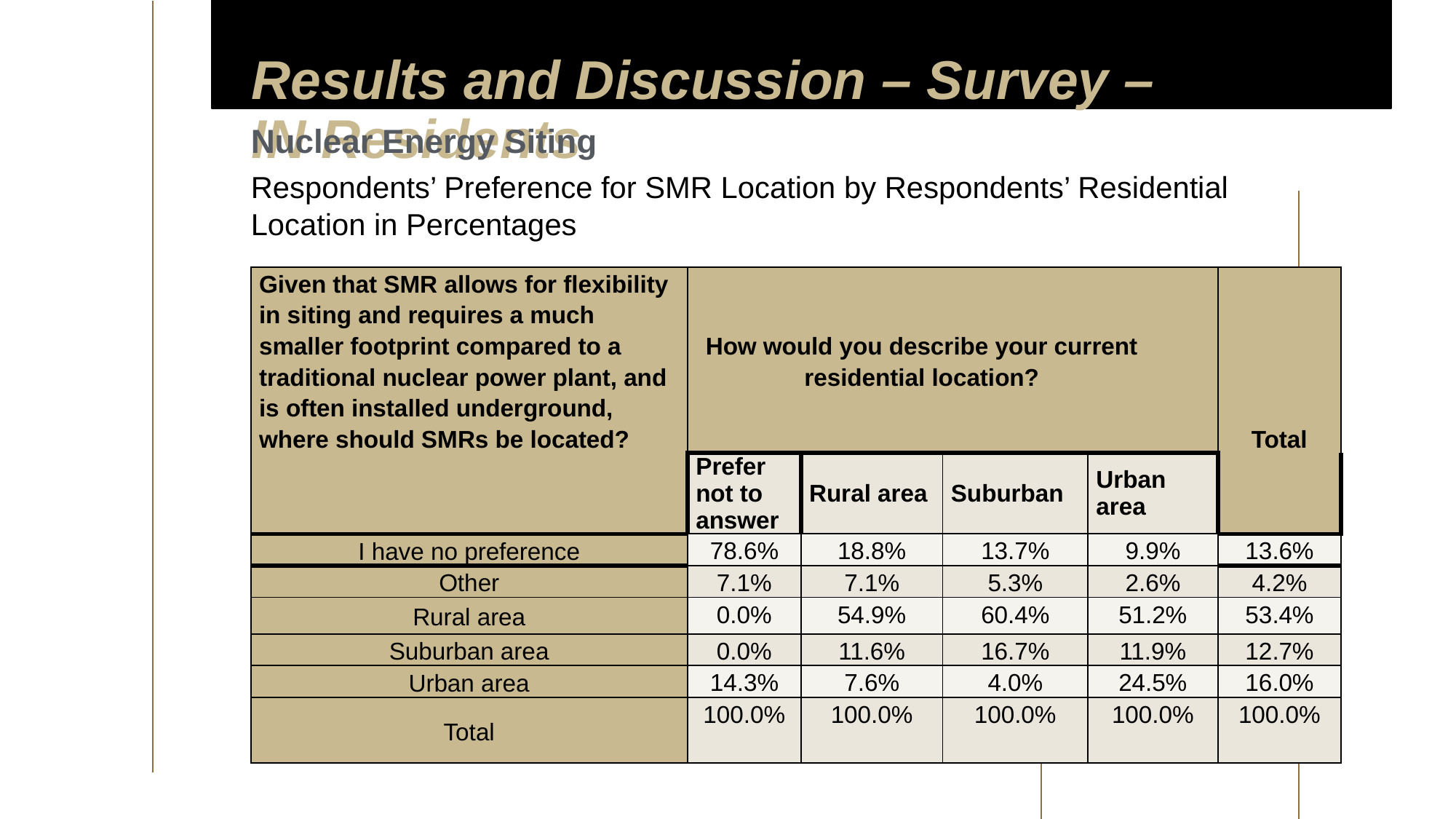

Results and Discussion – Survey – IN Residents (part 7 of 9)
Results and Discussion – Survey – IN Residents
Nuclear Energy Siting
Respondents’ Preference for SMR Location by Respondents’ Residential Location in Percentages
| Given that SMR allows for flexibility in siting and requires a much smaller footprint compared to a traditional nuclear power plant, and is often installed underground, where should SMRs be located? | How would you describe your current residential location? |  |  |  | N/A | N/A | N/A | Total |
| --- | --- | --- | --- | --- | --- | --- | --- | --- |
| N/A | Prefer not to answer | Rural area | Suburban | Urban area |  |  |  | N/A |
| I have no preference | 78.6% | 18.8% | 13.7% | 9.9% |  |  |  | 13.6% |
| Other | 7.1% | 7.1% | 5.3% | 2.6% |  |  |  | 4.2% |
| Rural area | 0.0% | 54.9% | 60.4% | 51.2% |  |  |  | 53.4% |
| Suburban area | 0.0% | 11.6% | 16.7% | 11.9% |  |  |  | 12.7% |
| Urban area | 14.3% | 7.6% | 4.0% | 24.5% |  |  |  | 16.0% |
| Total | 100.0% | 100.0% | 100.0% | 100.0% |  |  |  | 100.0% |